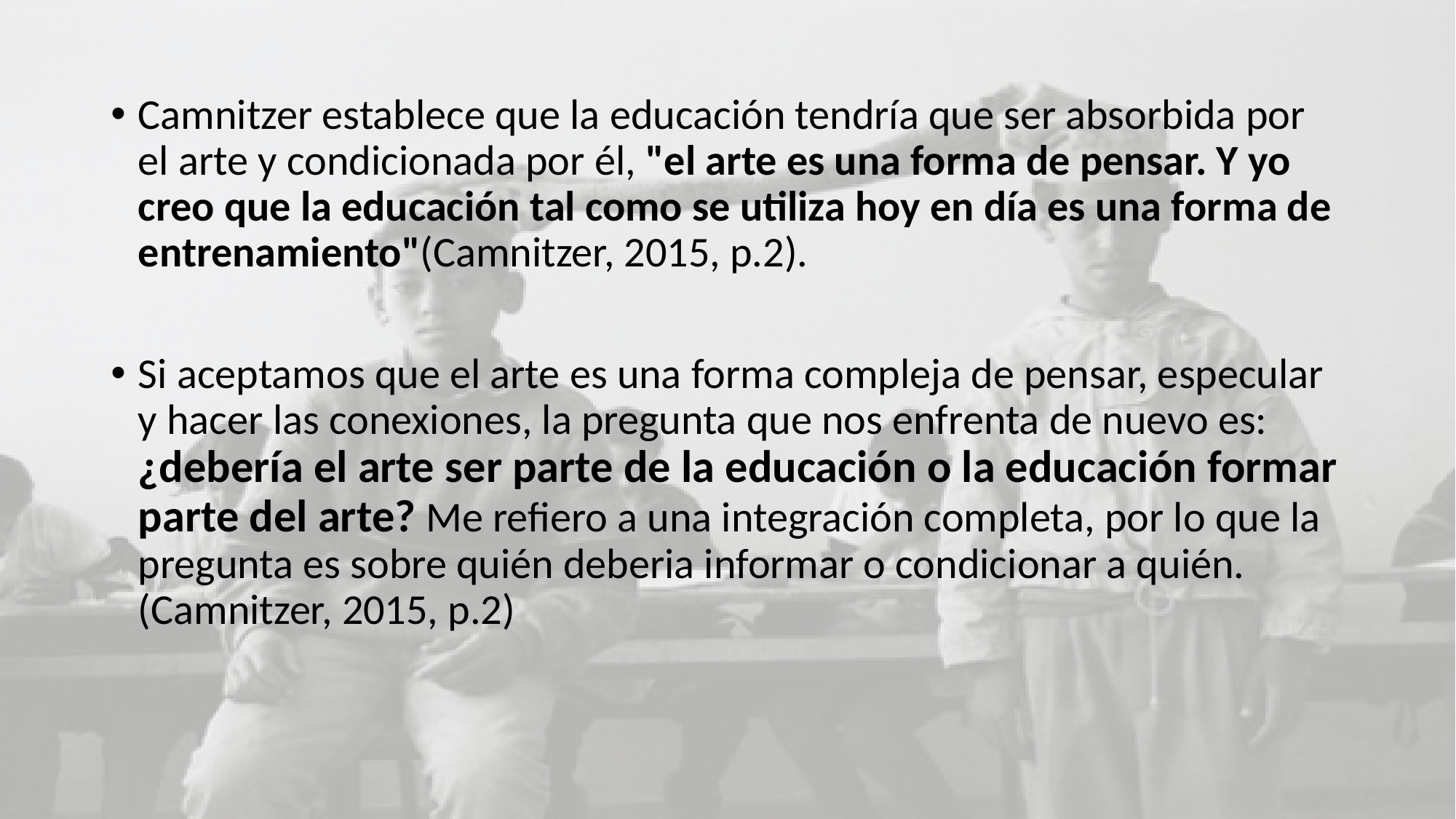

Camnitzer establece que la educación tendría que ser absorbida por el arte y condicionada por él, "el arte es una forma de pensar. Y yo creo que la educación tal como se utiliza hoy en día es una forma de entrenamiento"(Camnitzer, 2015, p.2).

Si aceptamos que el arte es una forma compleja de pensar, especular y hacer las conexiones, la pregunta que nos enfrenta de nuevo es: ¿debería el arte ser parte de la educación o la educación formar parte del arte? Me refiero a una integración completa, por lo que la pregunta es sobre quién deberia informar o condicionar a quién. (Camnitzer, 2015, p.2)